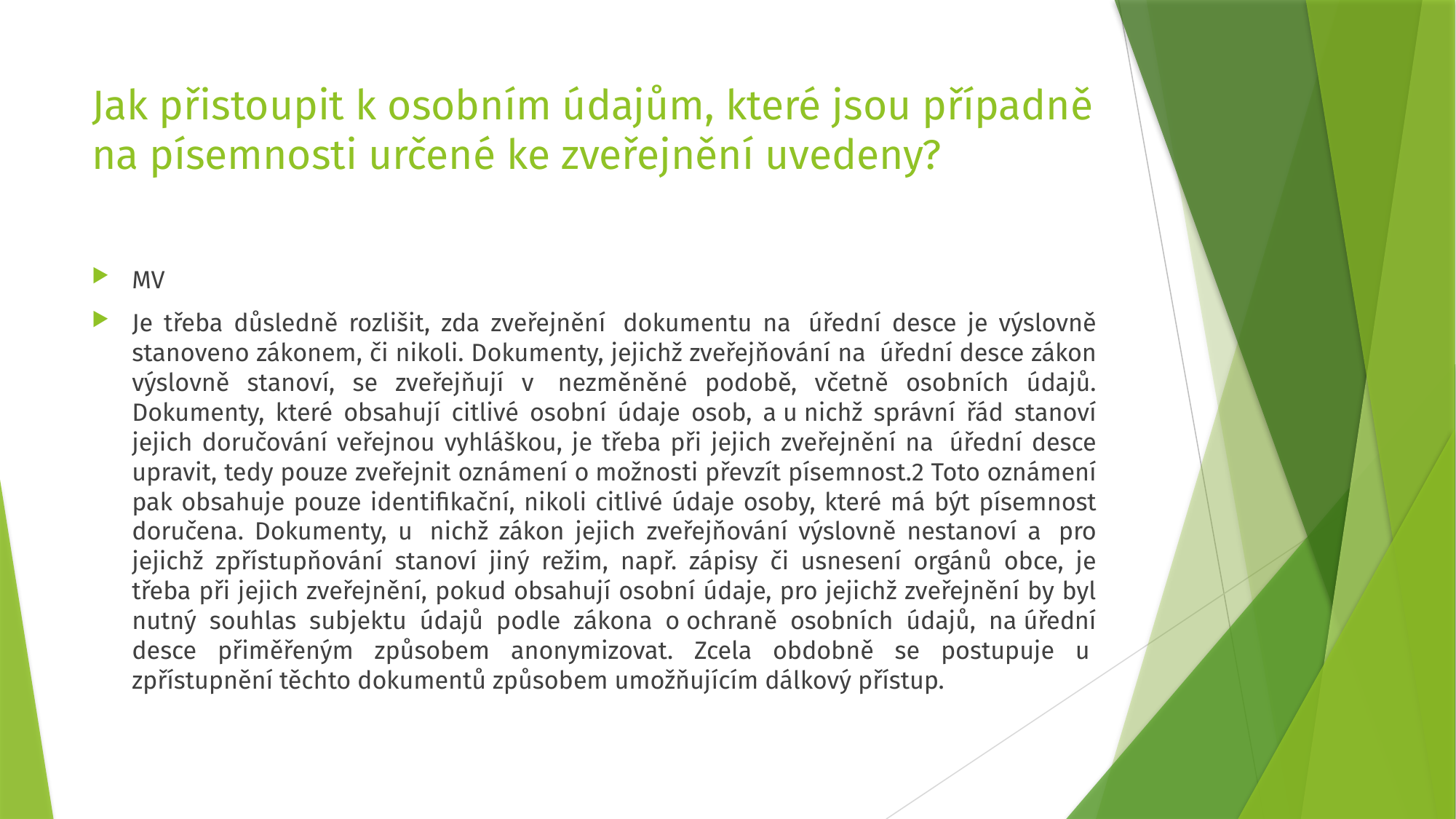

# Jak přistoupit k osobním údajům, které jsou případně na písemnosti určené ke zveřejnění uvedeny?
MV
Je třeba důsledně rozlišit, zda zveřejnění  dokumentu na  úřední desce je výslovně stanoveno zákonem, či nikoli. Dokumenty, jejichž zveřejňování na  úřední desce zákon výslovně stanoví, se zveřejňují v  nezměněné podobě, včetně osobních údajů. Dokumenty, které obsahují citlivé osobní údaje osob, a u nichž správní řád stanoví jejich doručování veřejnou vyhláškou, je třeba při jejich zveřejnění na  úřední desce upravit, tedy pouze zveřejnit oznámení o možnosti převzít písemnost.2 Toto oznámení pak obsahuje pouze identifikační, nikoli citlivé údaje osoby, které má být písemnost doručena. Dokumenty, u  nichž zákon jejich zveřejňování výslovně nestanoví a  pro jejichž zpřístupňování stanoví jiný režim, např. zápisy či usnesení orgánů obce, je třeba při jejich zveřejnění, pokud obsahují osobní údaje, pro jejichž zveřejnění by byl nutný souhlas subjektu údajů podle zákona o ochraně osobních údajů, na úřední desce přiměřeným způsobem anonymizovat. Zcela obdobně se postupuje u  zpřístupnění těchto dokumentů způsobem umožňujícím dálkový přístup.